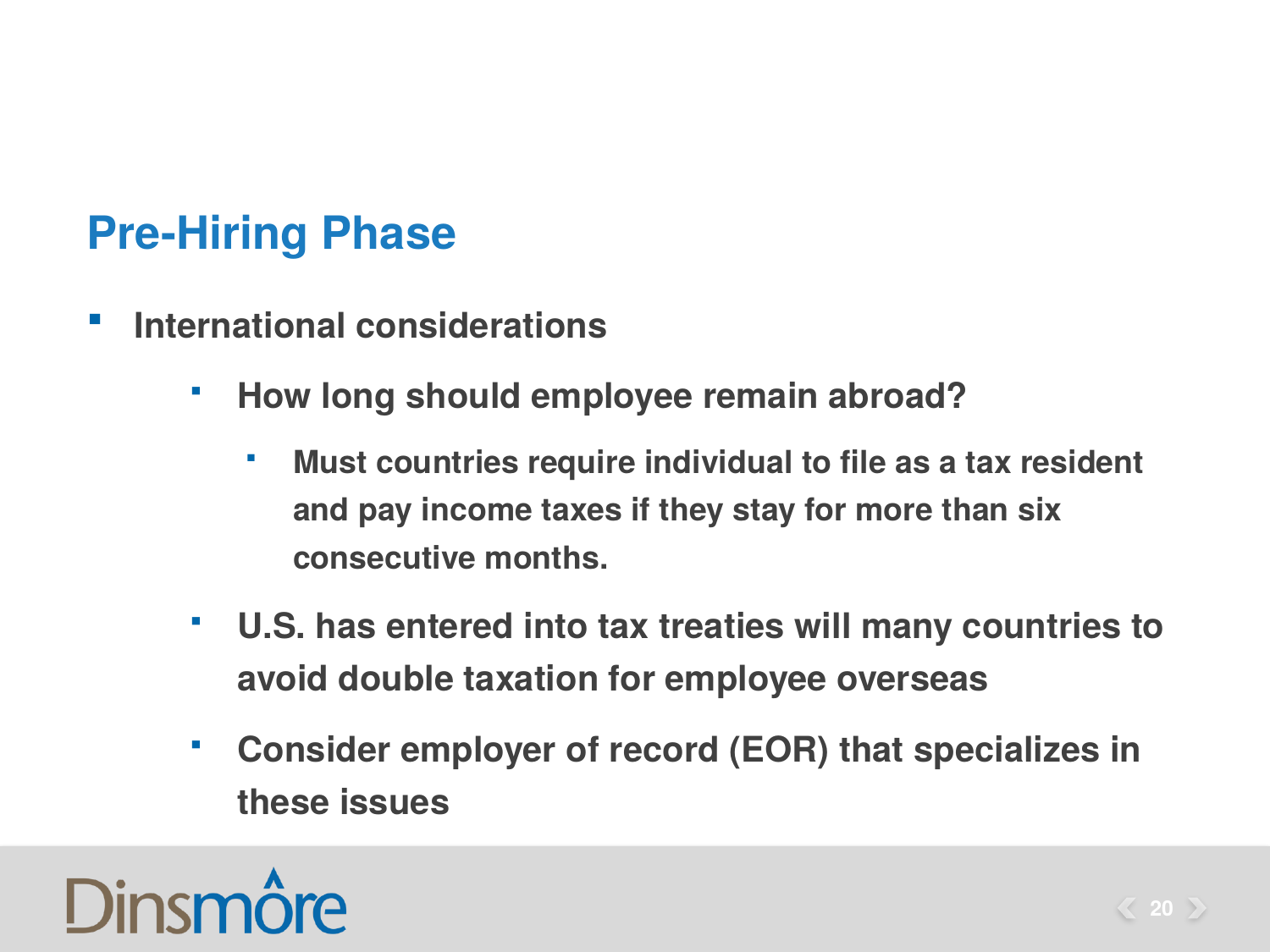

# Pre-Hiring Phase
International considerations
How long should employee remain abroad?
Must countries require individual to file as a tax resident and pay income taxes if they stay for more than six consecutive months.
U.S. has entered into tax treaties will many countries to avoid double taxation for employee overseas
Consider employer of record (EOR) that specializes in these issues
20